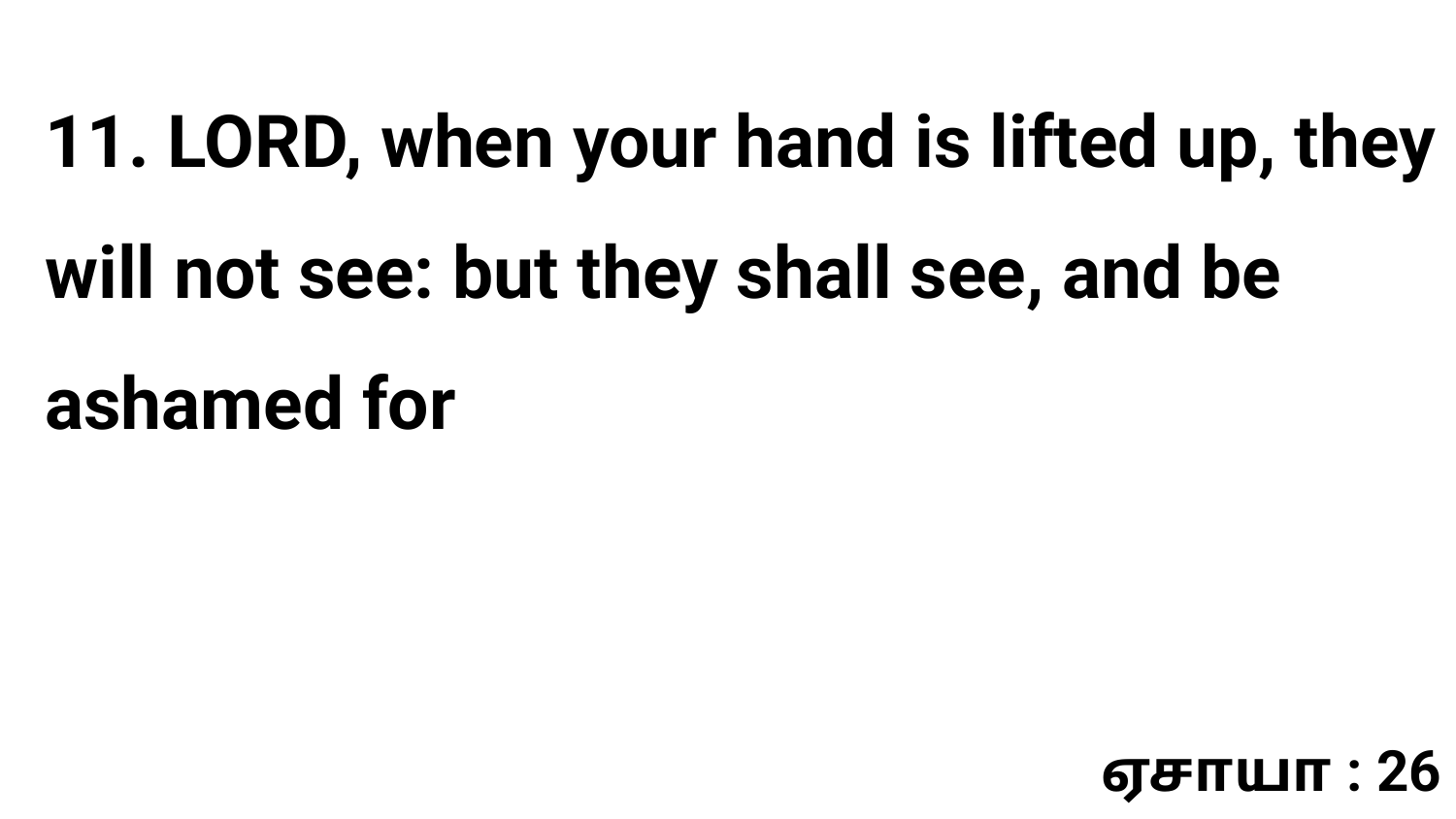

11. LORD, when your hand is lifted up, they will not see: but they shall see, and be ashamed for
ஏசாயா : 26